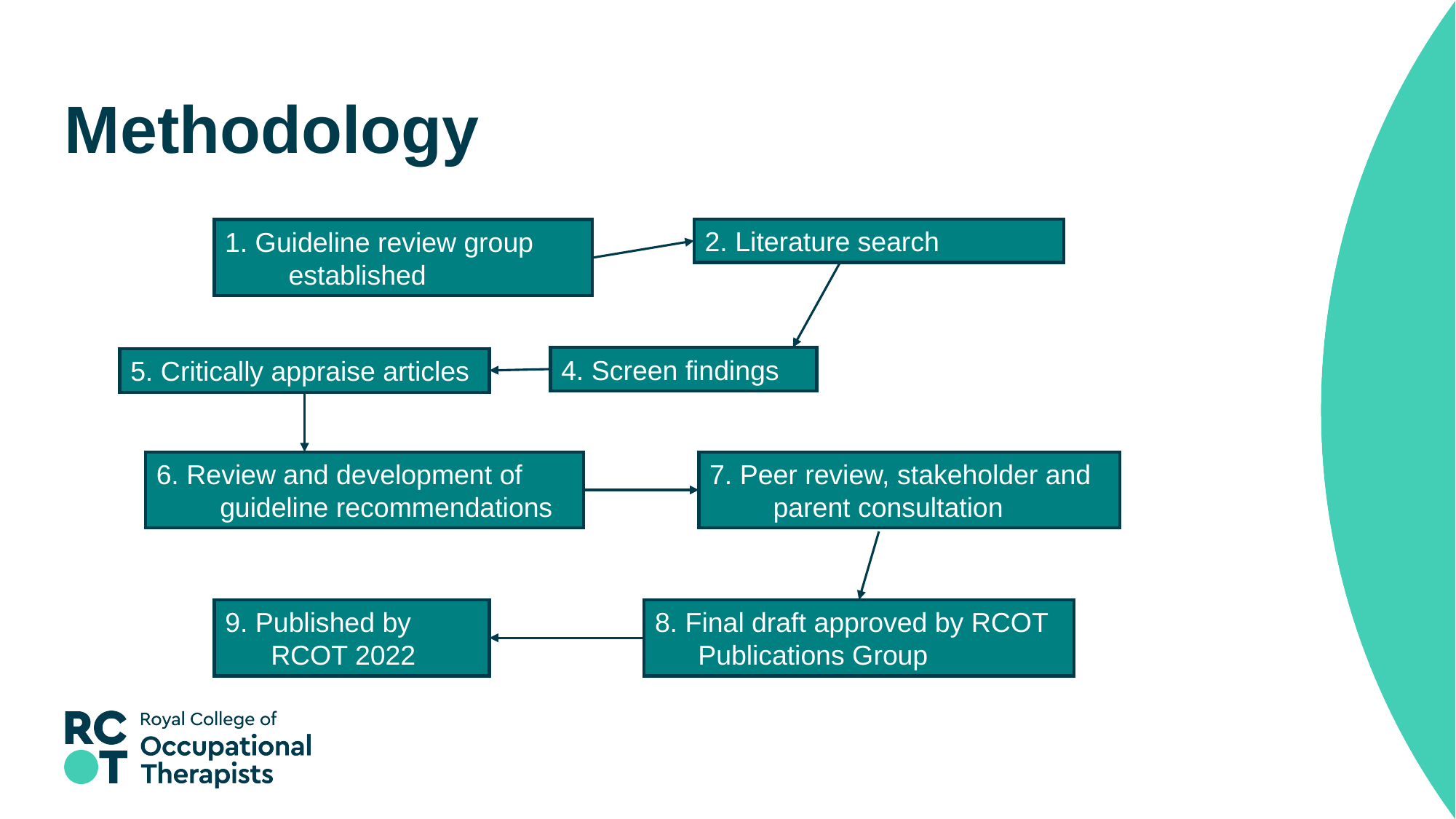

# Methodology
2. Literature search
1. Guideline review group established
4. Screen findings
5. Critically appraise articles
6. Review and development of guideline recommendations
7. Peer review, stakeholder and parent consultation
9. Published by
      RCOT 2022
8. Final draft approved by RCOT Publications Group